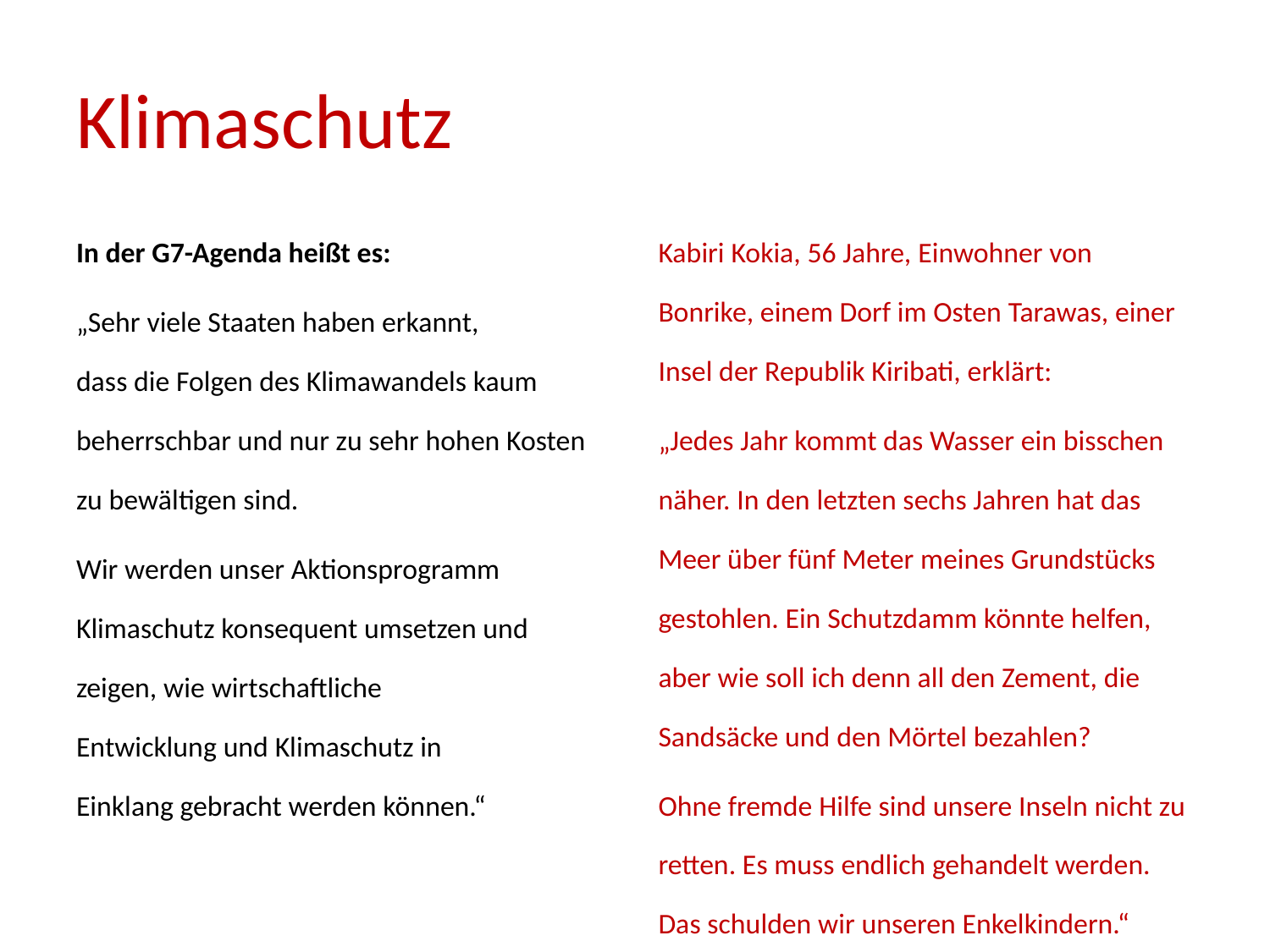

# Klimaschutz
In der G7-Agenda heißt es:
„Sehr viele Staaten haben erkannt,
dass die Folgen des Klimawandels kaum beherrschbar und nur zu sehr hohen Kosten zu bewältigen sind.
Wir werden unser Aktionsprogramm Klimaschutz konsequent umsetzen und zeigen, wie wirtschaftliche
Entwicklung und Klimaschutz in
Einklang gebracht werden können.“

Kabiri Kokia, 56 Jahre, Einwohner von Bonrike, einem Dorf im Osten Tarawas, einer Insel der Republik Kiribati, erklärt:
„Jedes Jahr kommt das Wasser ein bisschen näher. In den letzten sechs Jahren hat das Meer über fünf Meter meines Grundstücks gestohlen. Ein Schutzdamm könnte helfen, aber wie soll ich denn all den Zement, die Sandsäcke und den Mörtel bezahlen?
Ohne fremde Hilfe sind unsere Inseln nicht zu retten. Es muss endlich gehandelt werden. Das schulden wir unseren Enkelkindern.“